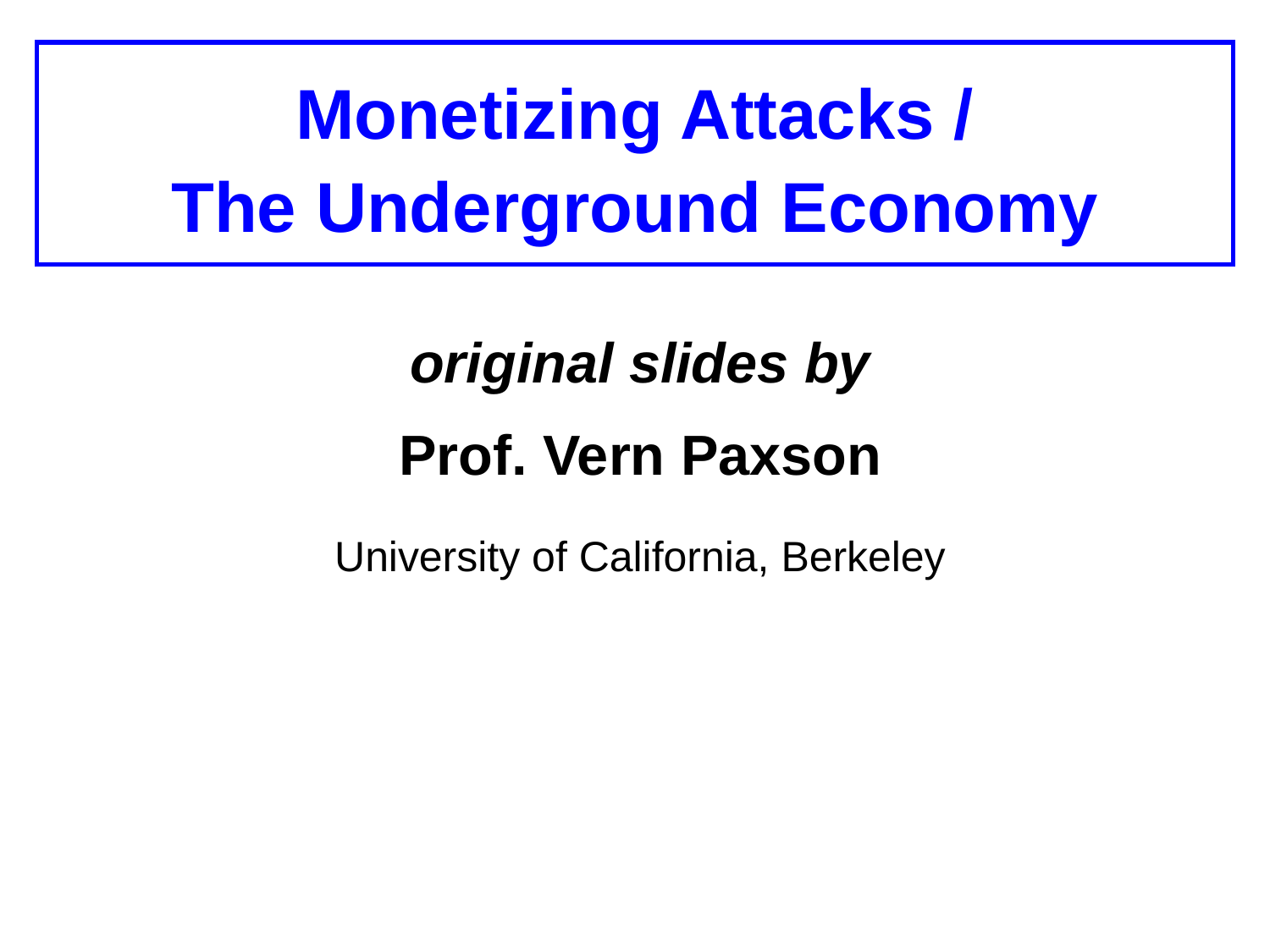

Monetizing Attacks /
The Underground Economy
original slides by
Prof. Vern Paxson

University of California, Berkeley